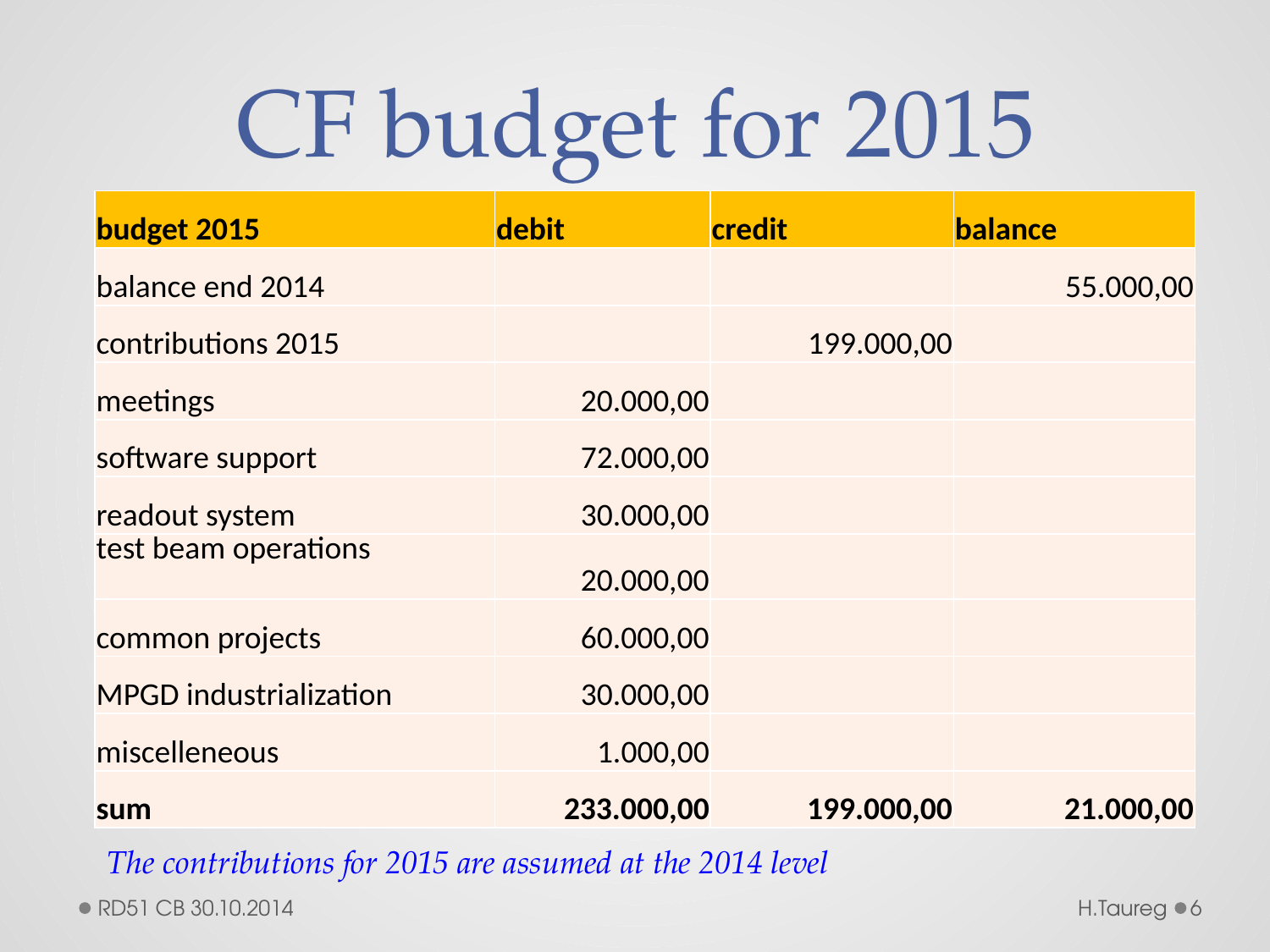

# CF budget for 2015
| budget 2015 | debit | credit | balance |
| --- | --- | --- | --- |
| balance end 2014 |  |  | 55.000,00 |
| contributions 2015 |  | 199.000,00 |  |
| meetings | 20.000,00 |  |  |
| software support | 72.000,00 |  |  |
| readout system | 30.000,00 |  |  |
| test beam operations | 20.000,00 |  |  |
| common projects | 60.000,00 |  |  |
| MPGD industrialization | 30.000,00 |  |  |
| miscelleneous | 1.000,00 |  |  |
| sum | 233.000,00 | 199.000,00 | 21.000,00 |
The contributions for 2015 are assumed at the 2014 level
RD51 CB 30.10.2014
H.Taureg
6